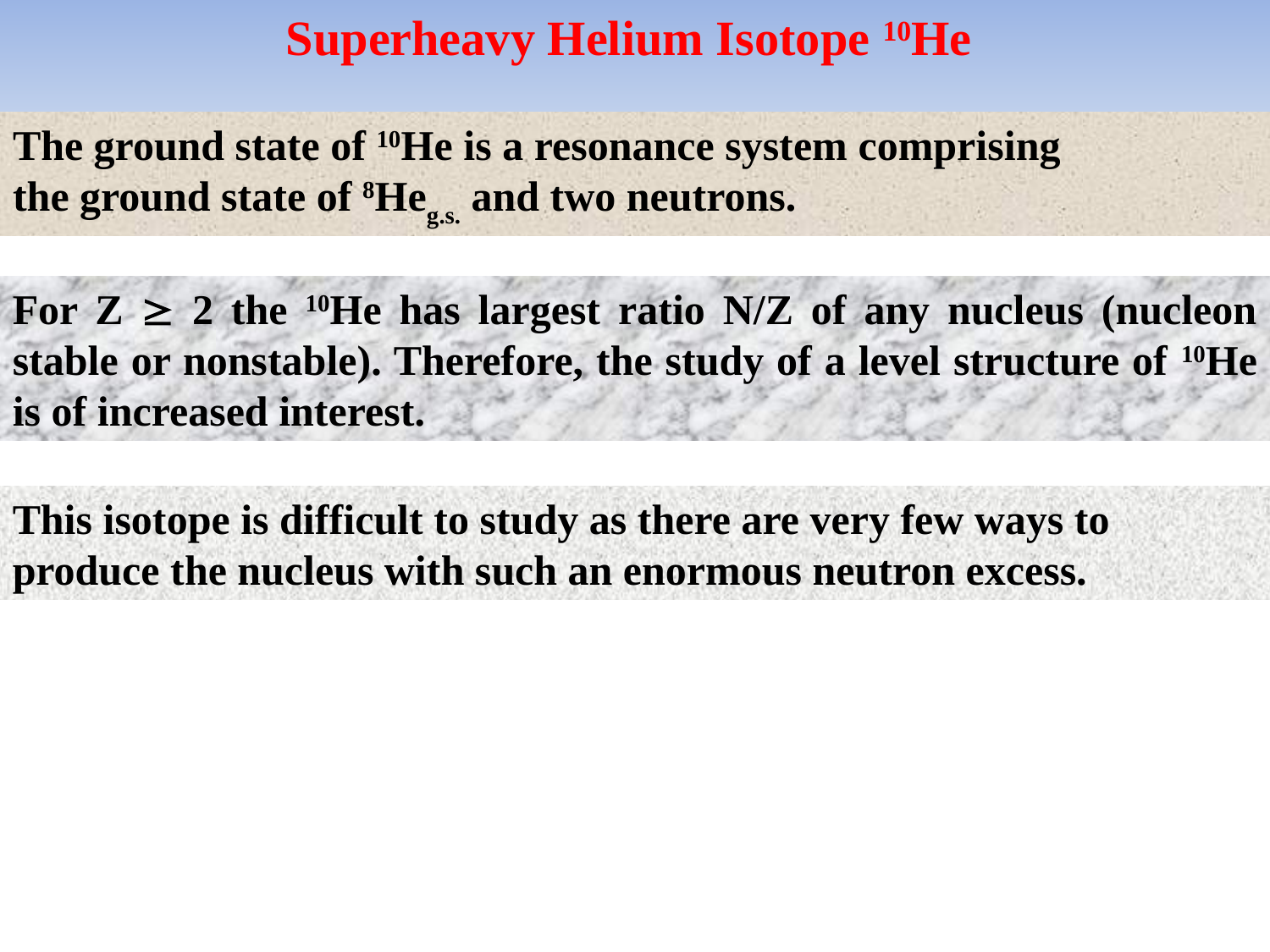

Superheavy Helium Isotope 10He
The ground state of 10He is a resonance system comprising
the ground state of 8Heg.s. and two neutrons.
For Z ≥ 2 the 10He has largest ratio N/Z of any nucleus (nucleon stable or nonstable). Therefore, the study of a level structure of 10He is of increased interest.
This isotope is difficult to study as there are very few ways to produce the nucleus with such an enormous neutron excess.